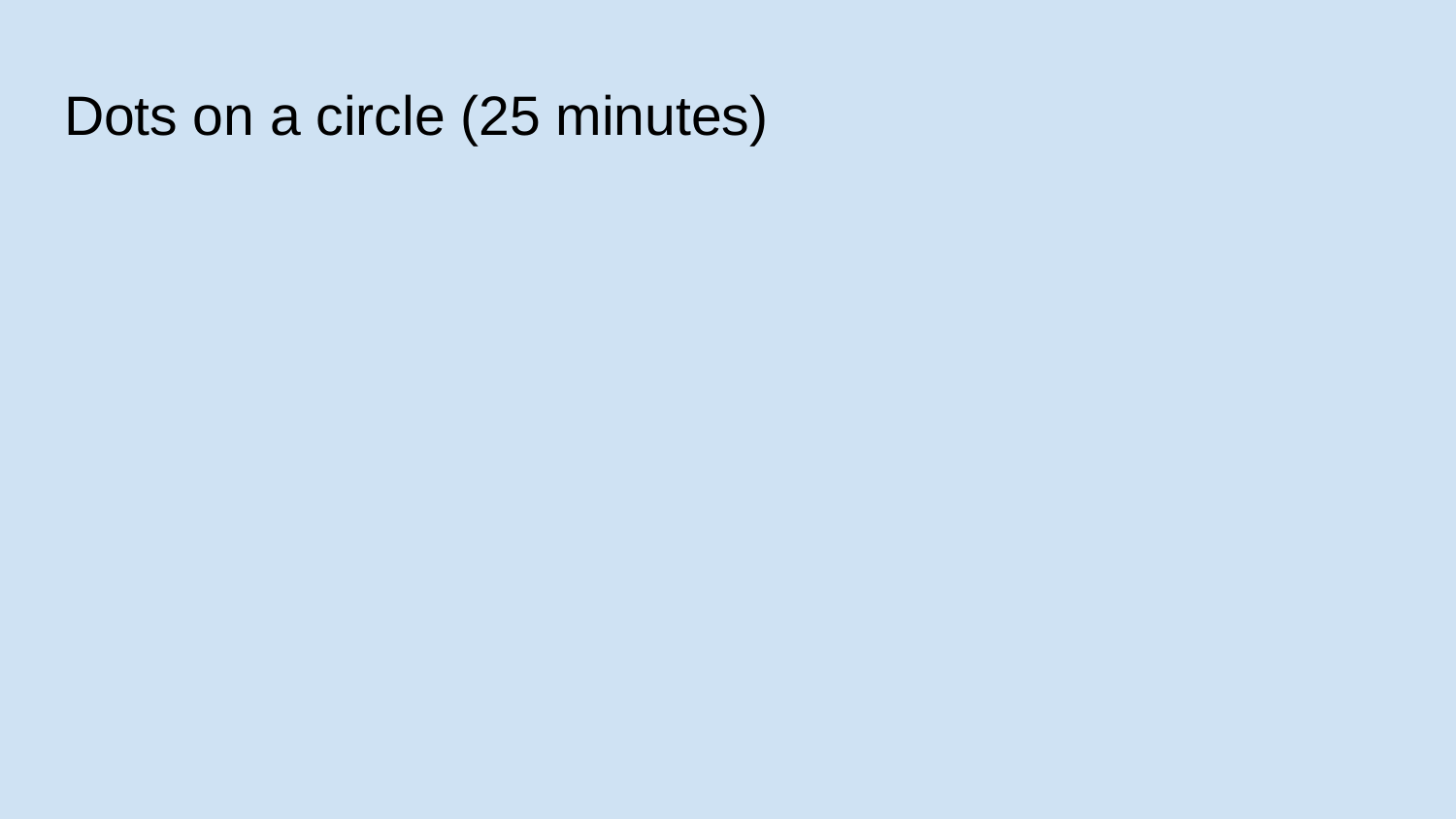

# Dots on a circle (25 minutes)